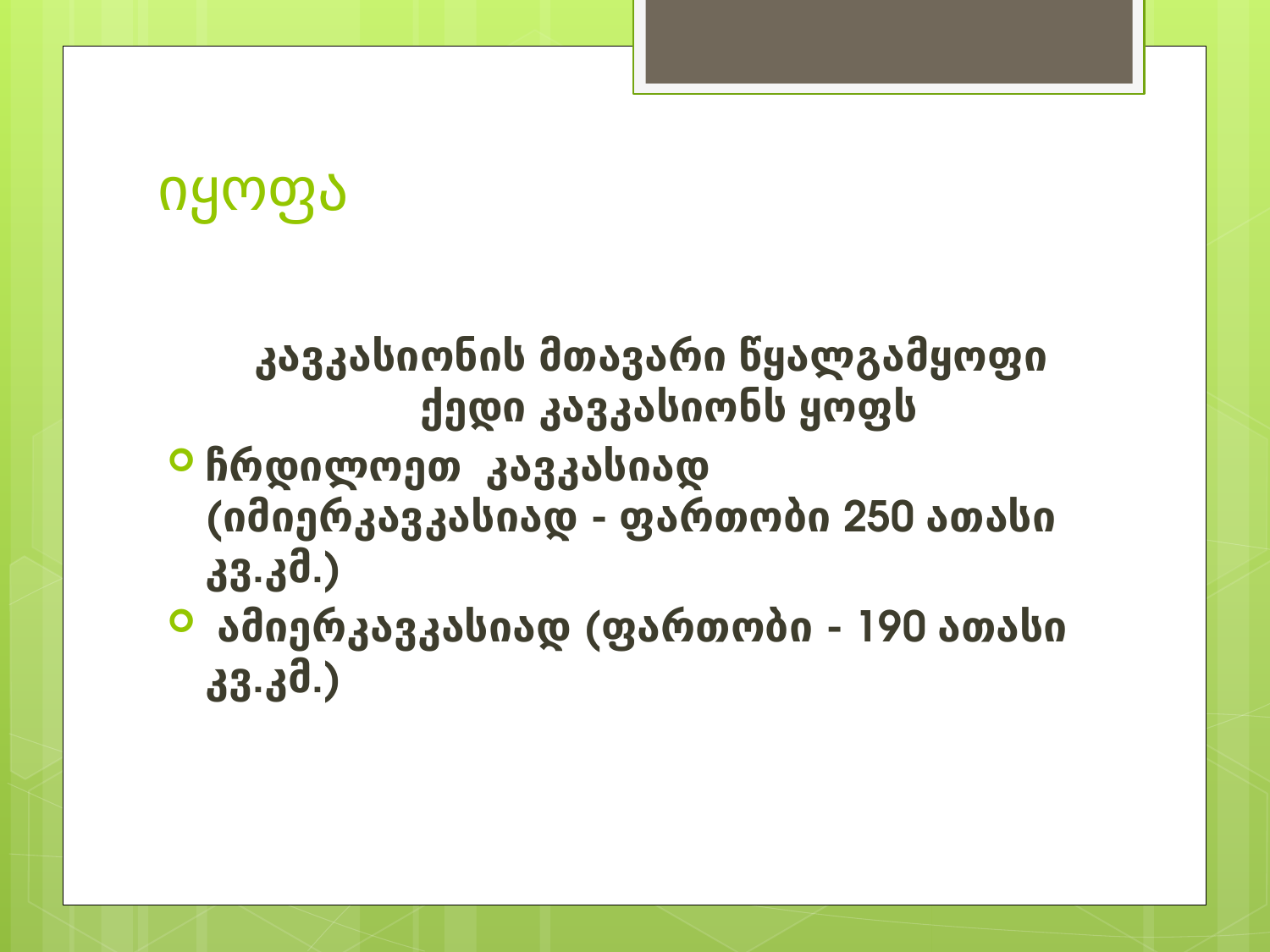

# იყოფა
        კავკასიონის მთავარი წყალგამყოფი            ქედი კავკასიონს ყოფს
ჩრდილოეთ  კავკასიად (იმიერკავკასიად - ფართობი 250 ათასი კვ.კმ.)
 ამიერკავკასიად (ფართობი - 190 ათასი კვ.კმ.)